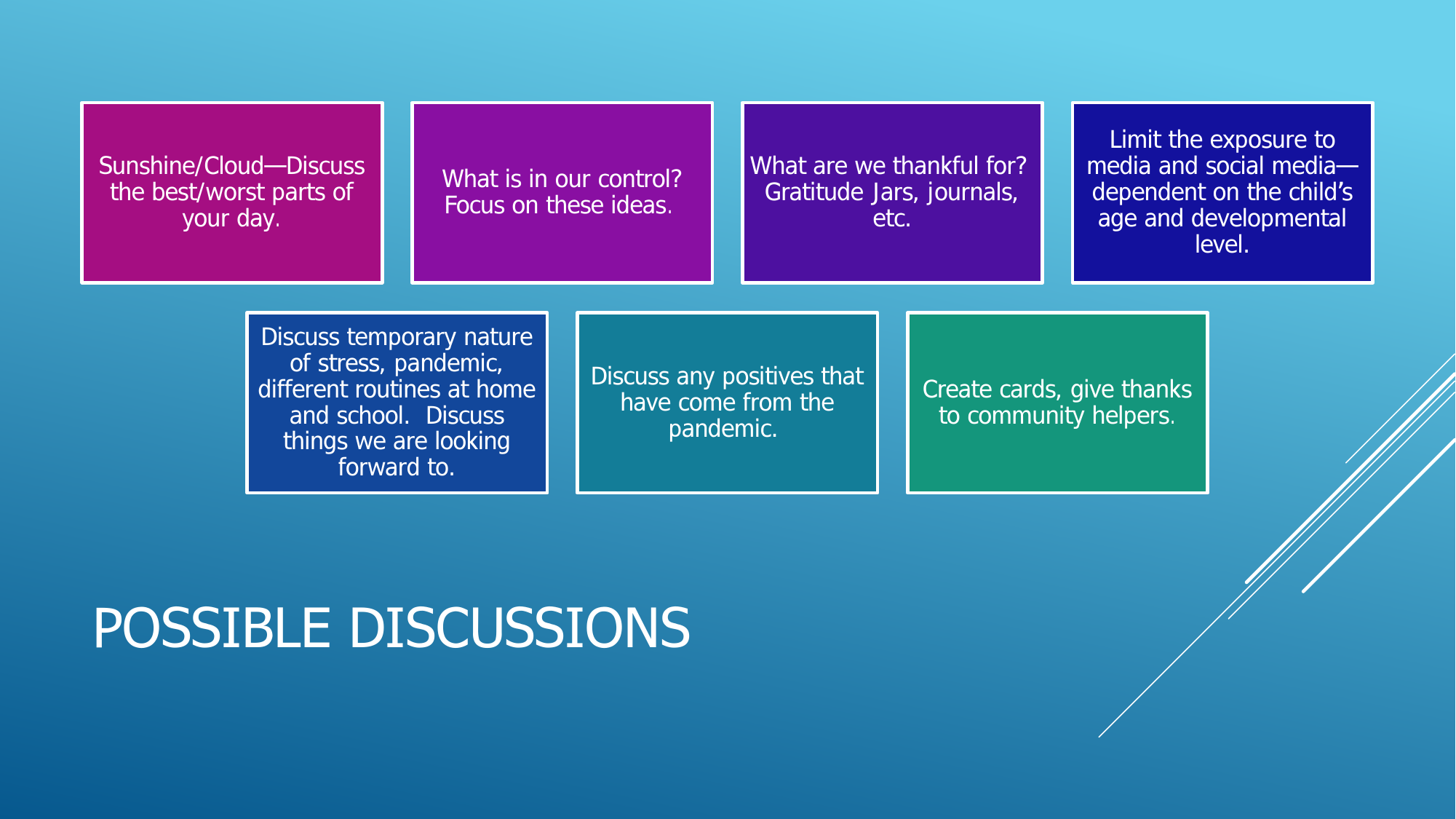

Sunshine/Cloud—Discuss the best/worst parts of your day.
What is in our control? Focus on these ideas.
What are we thankful for?  Gratitude Jars, journals, etc.
Limit the exposure to media and social media—dependent on the child’s age and developmental level.
Discuss temporary nature of stress, pandemic, different routines at home and school.  Discuss things we are looking forward to.
Discuss any positives that have come from the pandemic.
Create cards, give thanks to community helpers.
# Possible discussions